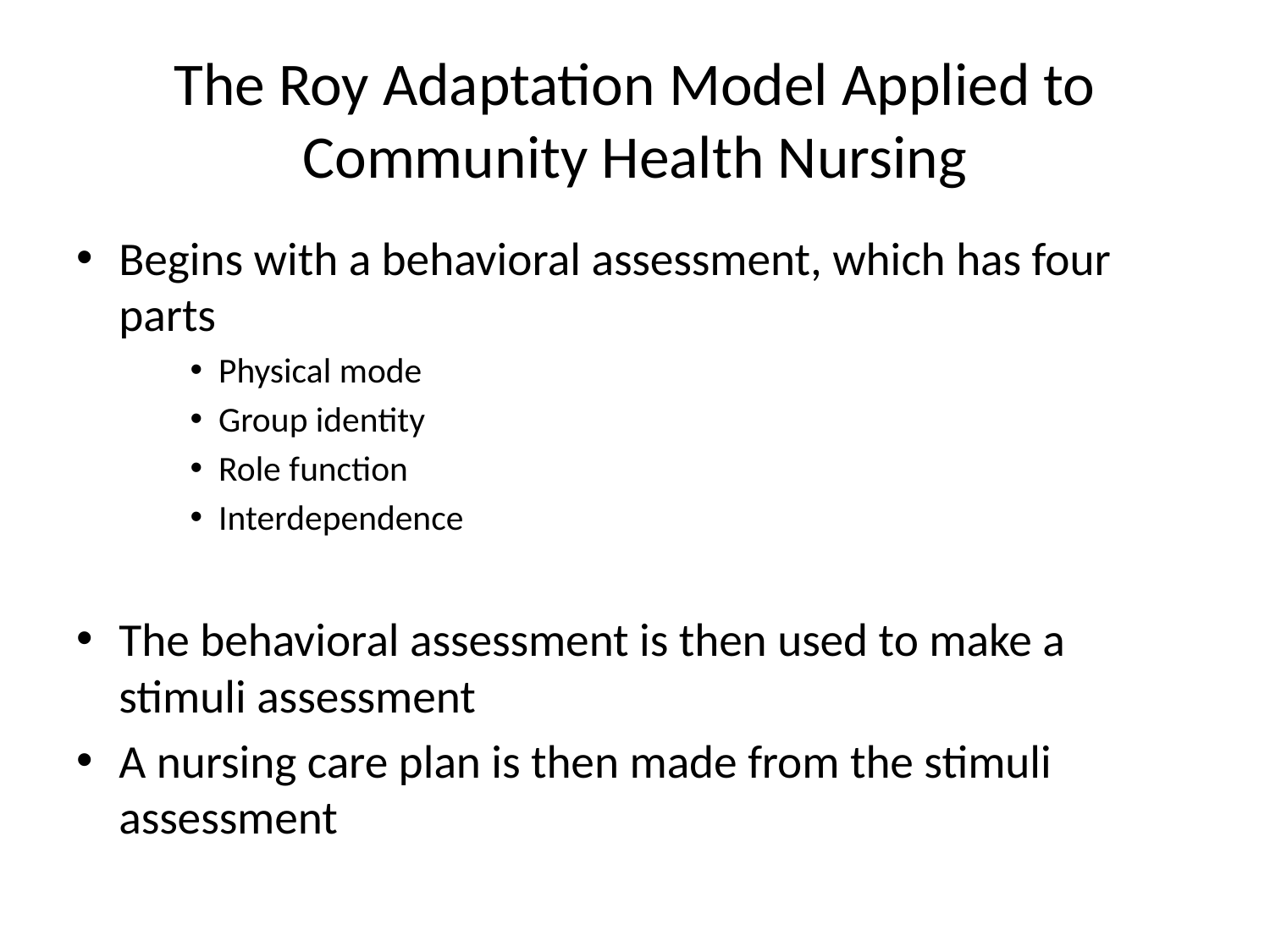

# The Roy Adaptation Model Applied to Community Health Nursing
Begins with a behavioral assessment, which has four parts
Physical mode
Group identity
Role function
Interdependence

The behavioral assessment is then used to make a stimuli assessment
A nursing care plan is then made from the stimuli assessment